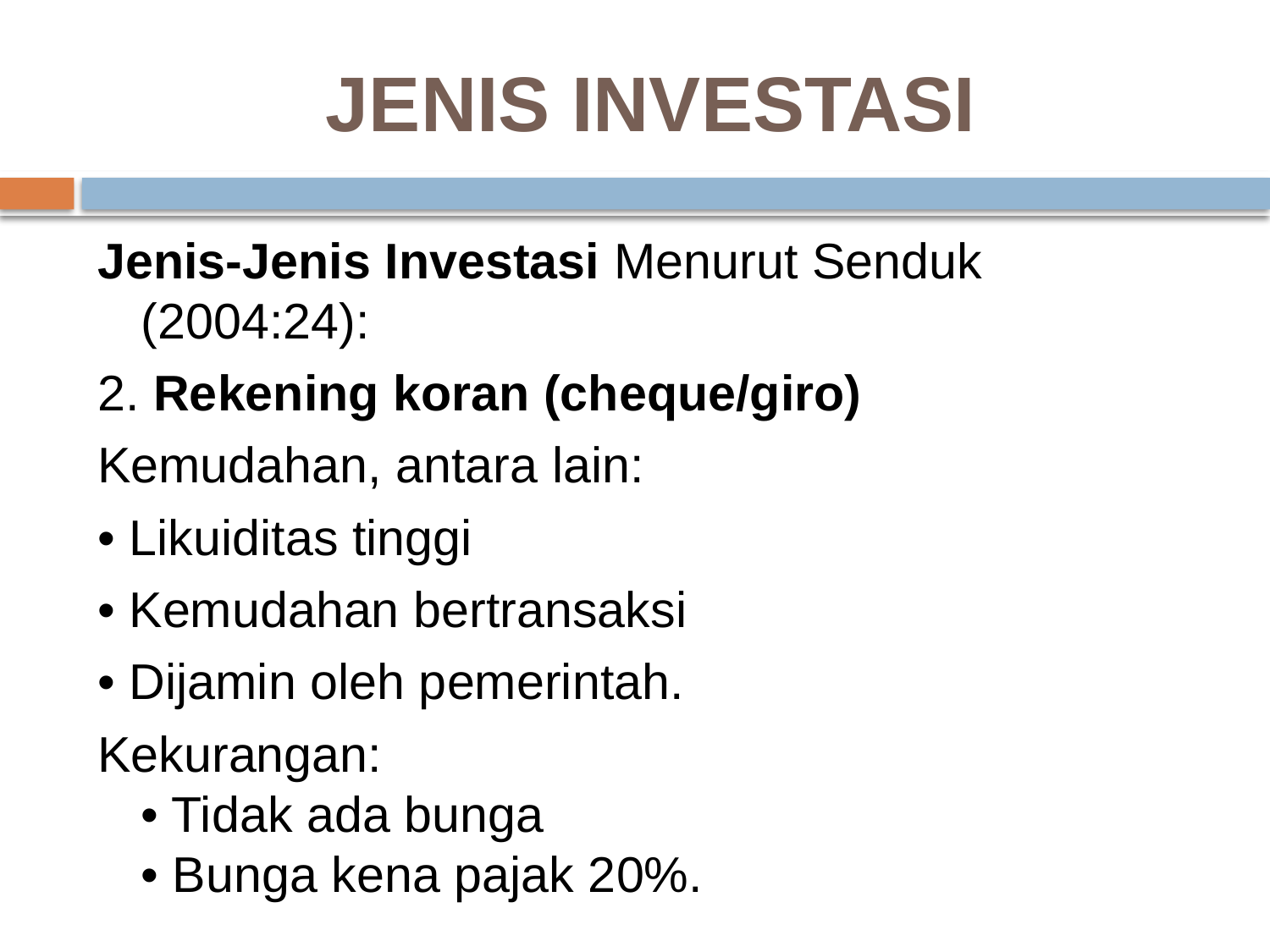

# JENIS INVESTASI
Jenis-Jenis Investasi Menurut Senduk (2004:24):
2. Rekening koran (cheque/giro)
Kemudahan, antara lain:
• Likuiditas tinggi
• Kemudahan bertransaksi
• Dijamin oleh pemerintah.
Kekurangan:
• Tidak ada bunga
• Bunga kena pajak 20%.